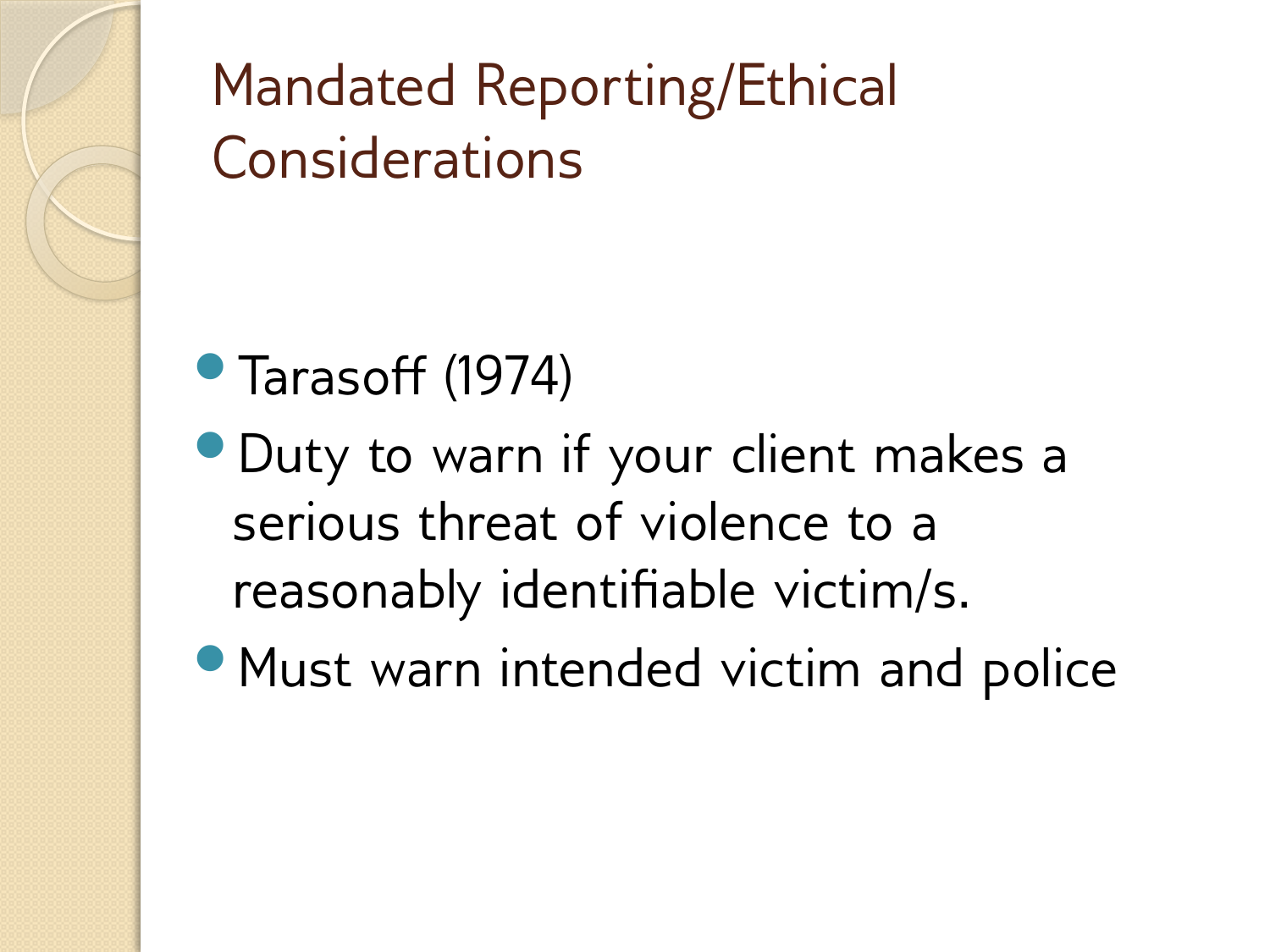

# Mandated Reporting/Ethical Considerations

Tarasoff (1974)
Duty to warn if your client makes a serious threat of violence to a reasonably identifiable victim/s.
Must warn intended victim and police